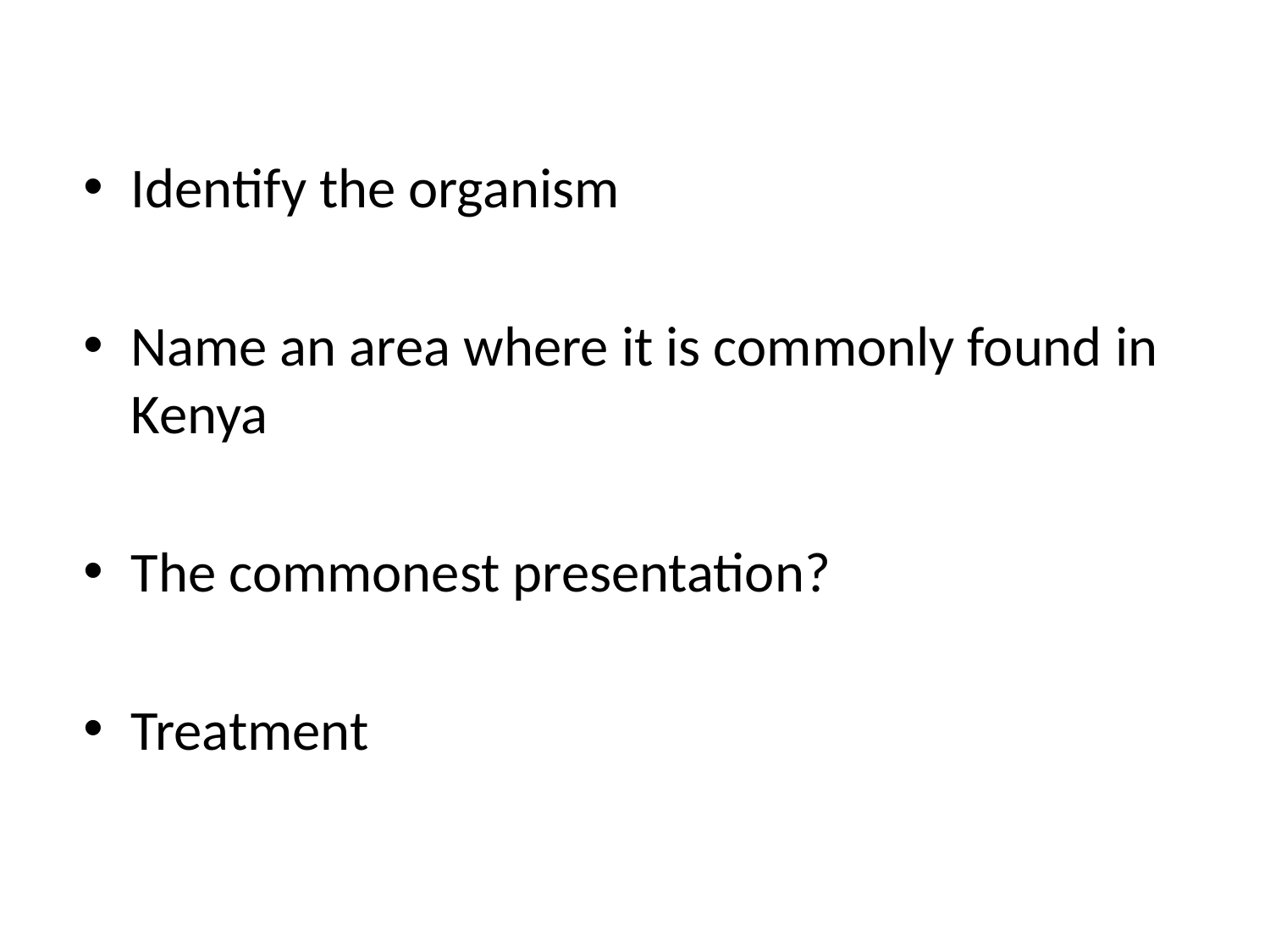

Identify the organism

Name an area where it is commonly found in Kenya

The commonest presentation?

Treatment